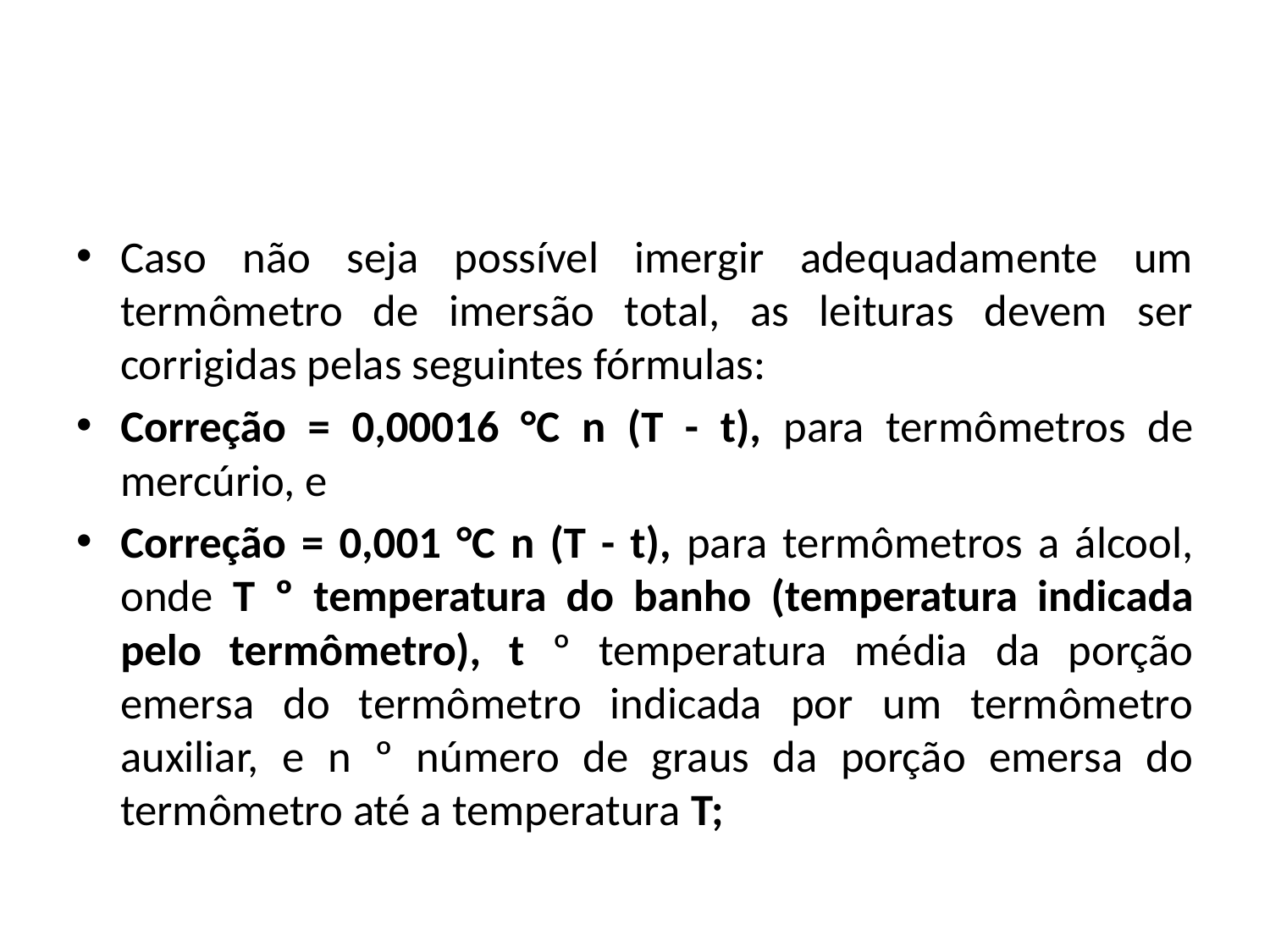

#
Caso não seja possível imergir adequadamente um termômetro de imersão total, as leituras devem ser corrigidas pelas seguintes fórmulas:
Correção = 0,00016 °C n (T - t), para termômetros de mercúrio, e
Correção = 0,001 °C n (T - t), para termômetros a álcool, onde T º temperatura do banho (temperatura indicada pelo termômetro), t º temperatura média da porção emersa do termômetro indicada por um termômetro auxiliar, e n º número de graus da porção emersa do termômetro até a temperatura T;